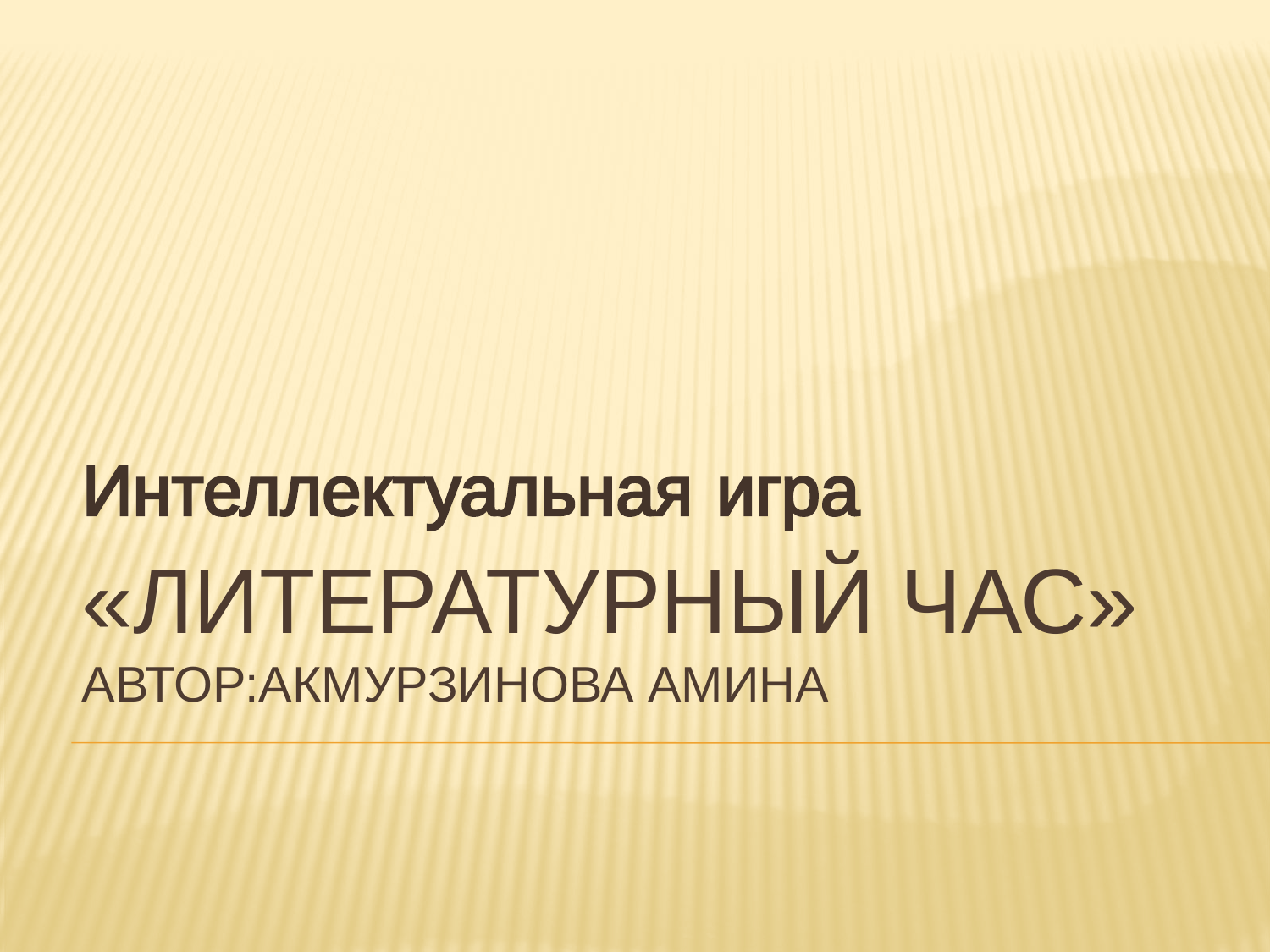

Интеллектуальная игра
# «Литературный час» автор:Акмурзинова Амина